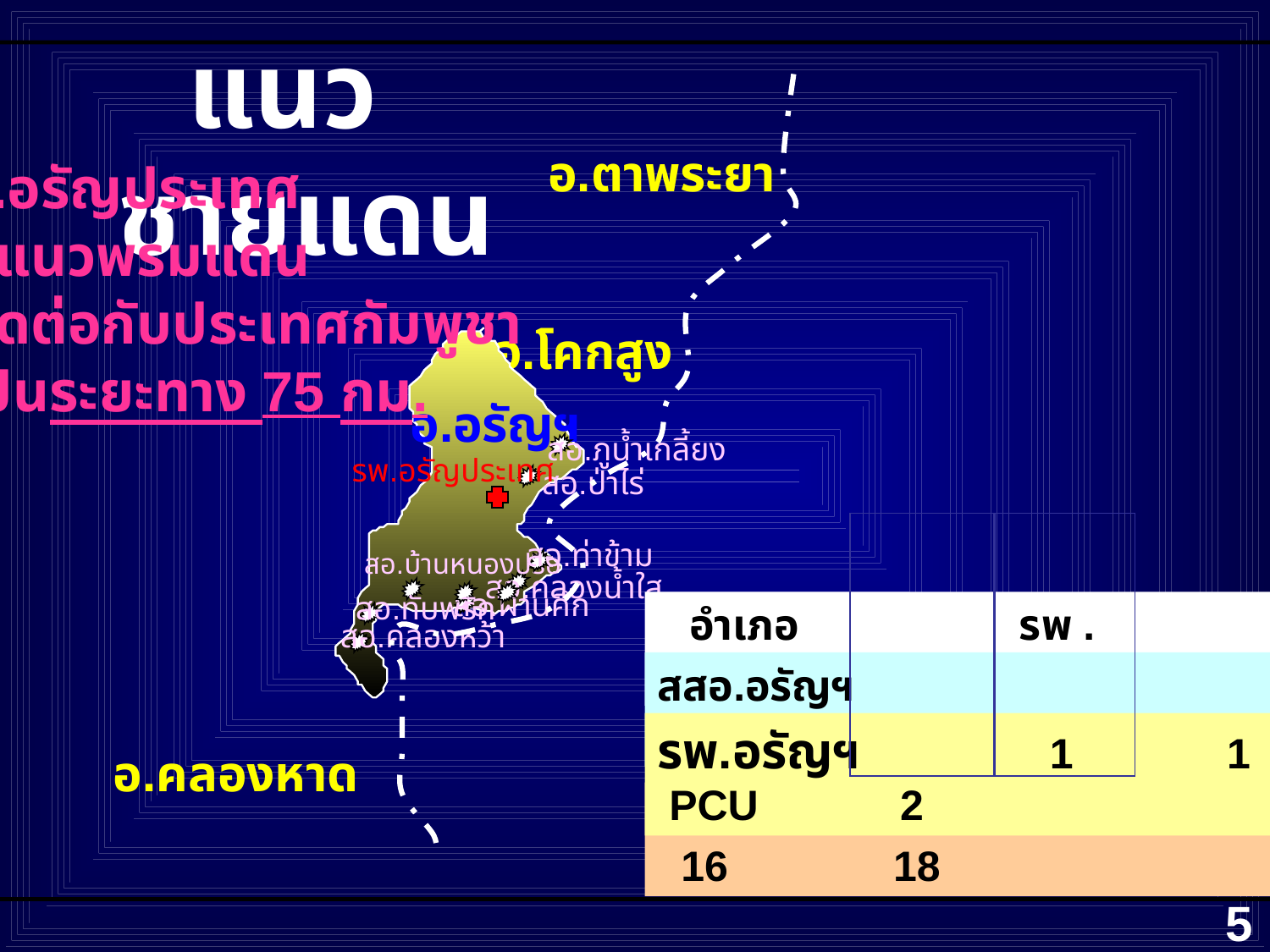

แนวชายแดน

อ.ตาพระยา
อ.อรัญประเทศ
มีแนวพรมแดน
ติดต่อกับประเทศกัมพูชา
เป็นระยะทาง 75 กม.

อ.โคกสูง

อ.อรัญฯ
สอ.ภูน้ำเกลี้ยง

สอ.ป่าไร่

รพ.อรัญประเทศ

สอ.บ้านหนองปรือ

สอ.คลองน้ำใส

สอ.ผ่านศึก

สอ.คลองหว้า

สอ.ท่าข้าม
สอ.ทับพริก

อำเภอ                    รพ .            รพ.สต.          รวม

สสอ.อรัญฯ                                  16                  16

รพ.อรัญฯ                1             1  PCU            2
อ.คลองหาด
        รวม                      1                 16              18
5